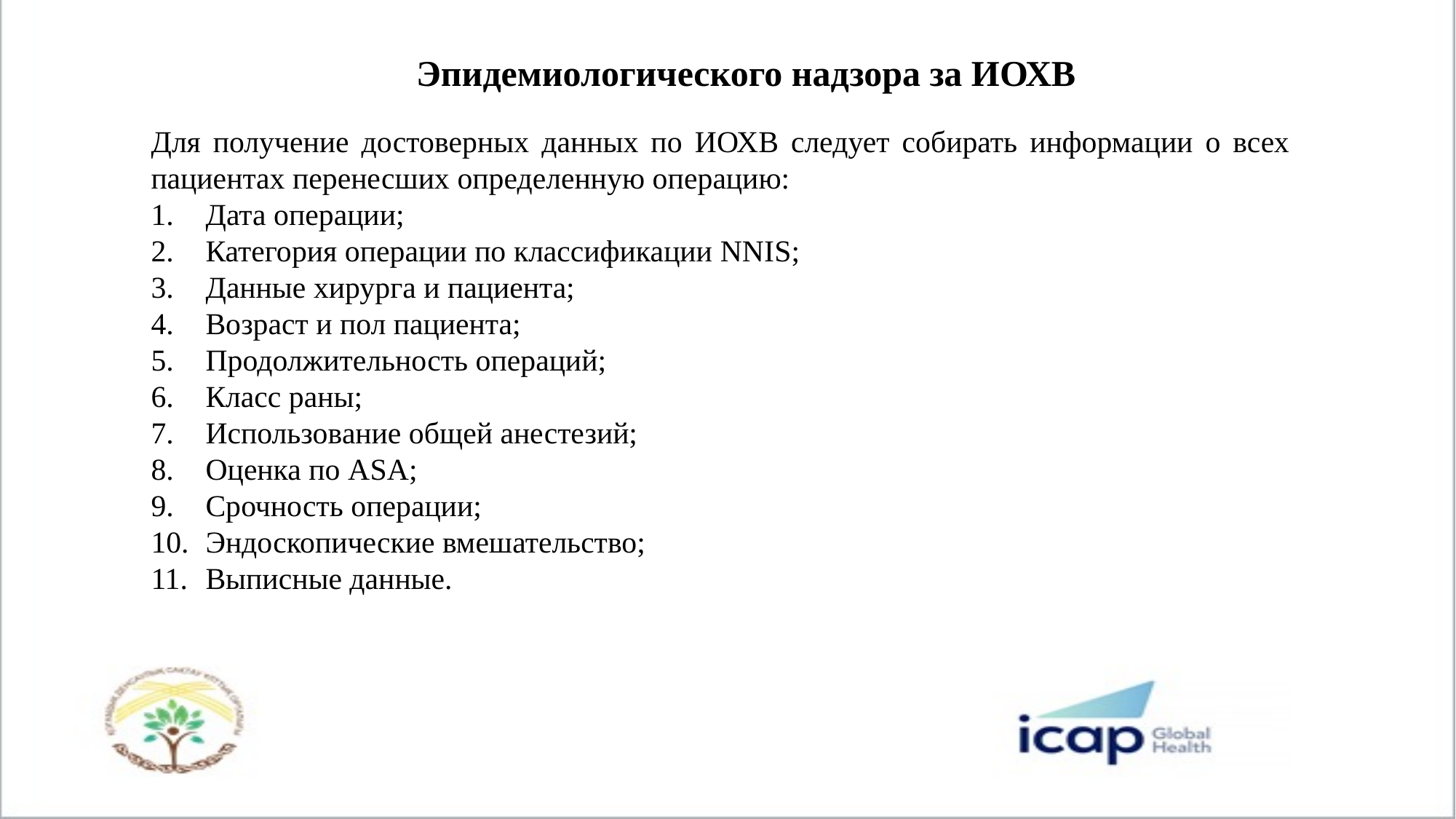

# Эпидемиологического надзора за ИОХВ
Для получение достоверных данных по ИОХВ следует собирать информации о всех пациентах перенесших определенную операцию:
Дата операции;
Категория операции по классификации NNIS;
Данные хирурга и пациента;
Возраст и пол пациента;
Продолжительность операций;
Класс раны;
Использование общей анестезий;
Оценка по АSА;
Срочность операции;
Эндоскопические вмешательство;
Выписные данные.